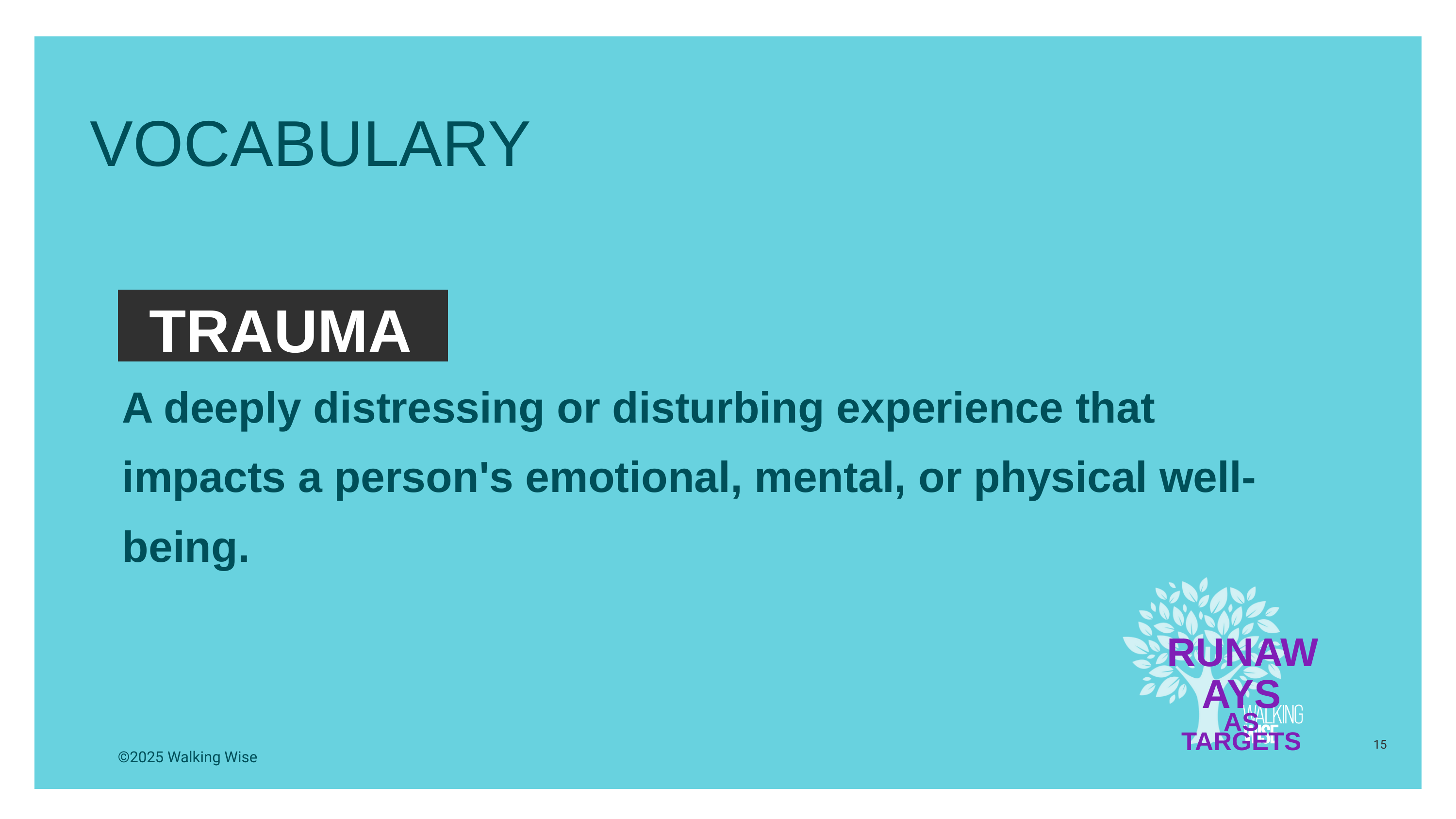

EDUCATON GUIDE
VOCABULARY
TRAUMA

A deeply distressing or disturbing experience that impacts a person's emotional, mental, or physical well-being.

RUNAWAYS
AS TARGETS

15
©2025 Walking Wise
3